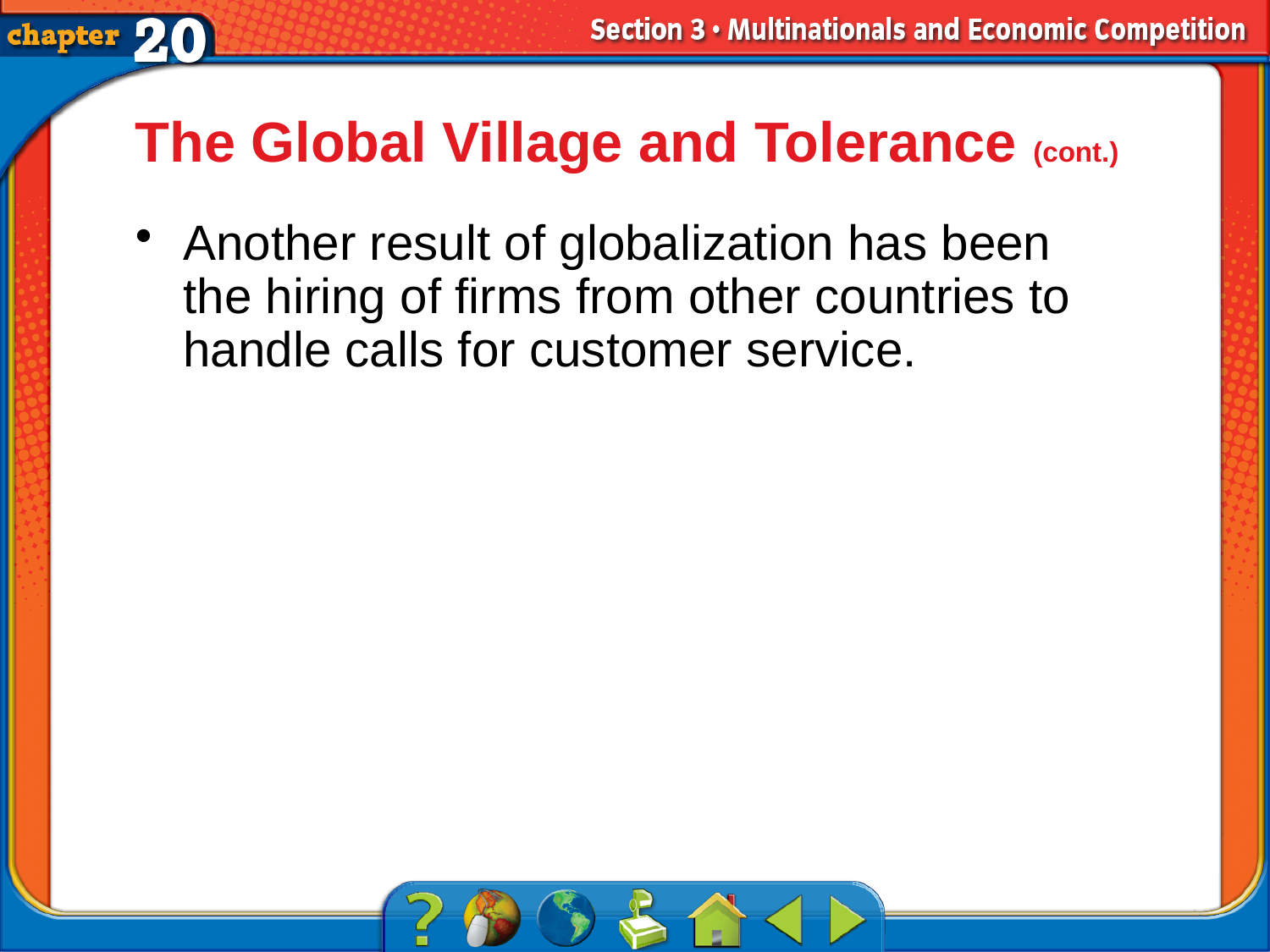

The Global Village and Tolerance (cont.)
Another result of globalization has been the hiring of firms from other countries to handle calls for customer service.
# Section 3